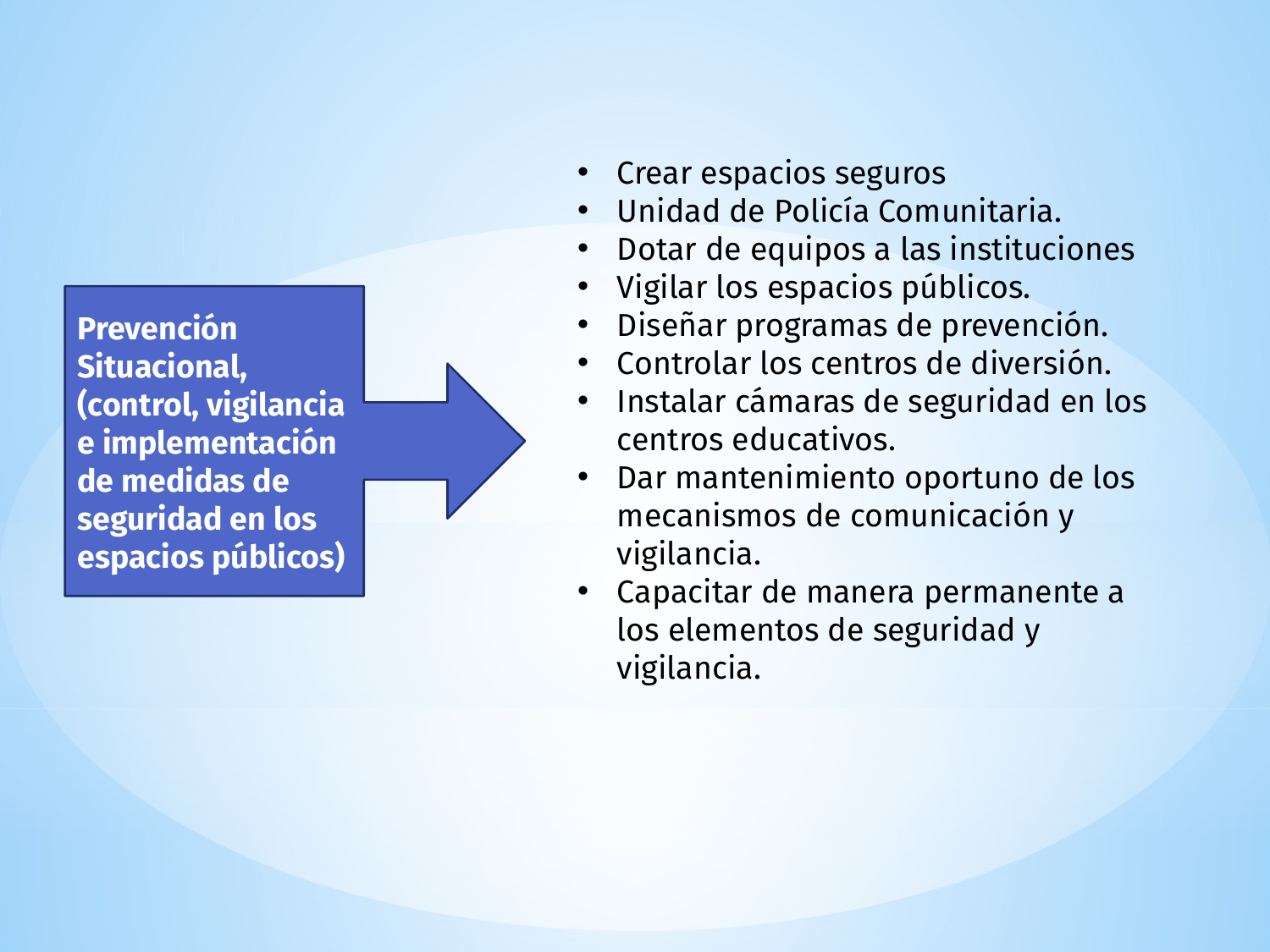

Crear espacios seguros
Unidad de Policía Comunitaria.
Dotar de equipos a las instituciones
Vigilar los espacios públicos.
Diseñar programas de prevención.
Controlar los centros de diversión.
Instalar cámaras de seguridad en los centros educativos.
Dar mantenimiento oportuno de los mecanismos de comunicación y vigilancia.
Capacitar de manera permanente a los elementos de seguridad y vigilancia.

Prevención Situacional, (control, vigilancia e implementación de medidas de seguridad en los espacios públicos)